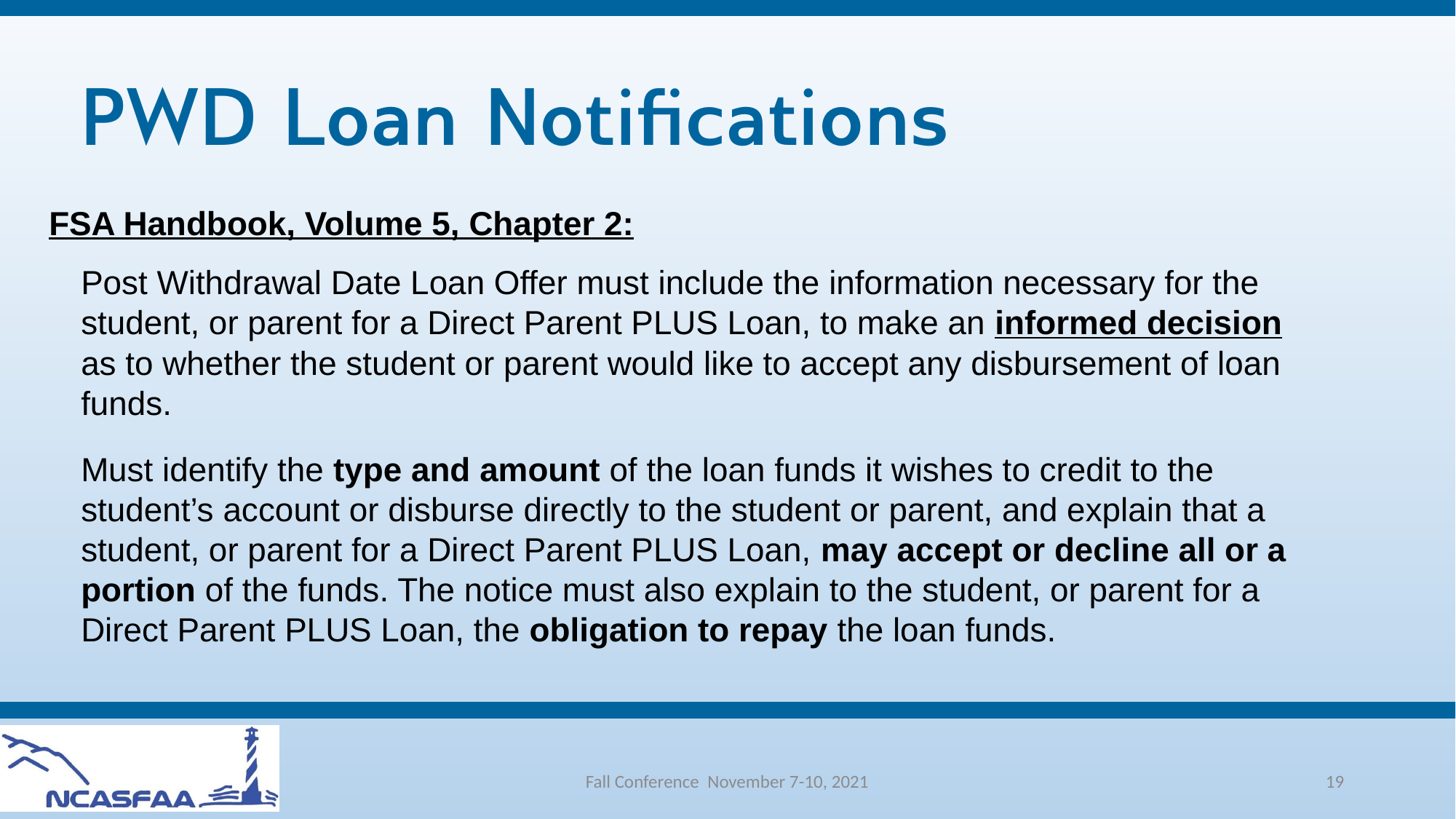

# PWD Loan Notifications
FSA Handbook, Volume 5, Chapter 2:
Post Withdrawal Date Loan Offer must include the information necessary for the student, or parent for a Direct Parent PLUS Loan, to make an informed decision as to whether the student or parent would like to accept any disbursement of loan funds.
Must identify the type and amount of the loan funds it wishes to credit to the student’s account or disburse directly to the student or parent, and explain that a student, or parent for a Direct Parent PLUS Loan, may accept or decline all or a portion of the funds. The notice must also explain to the student, or parent for a Direct Parent PLUS Loan, the obligation to repay the loan funds.
Fall Conference  November 7-10, 2021
19